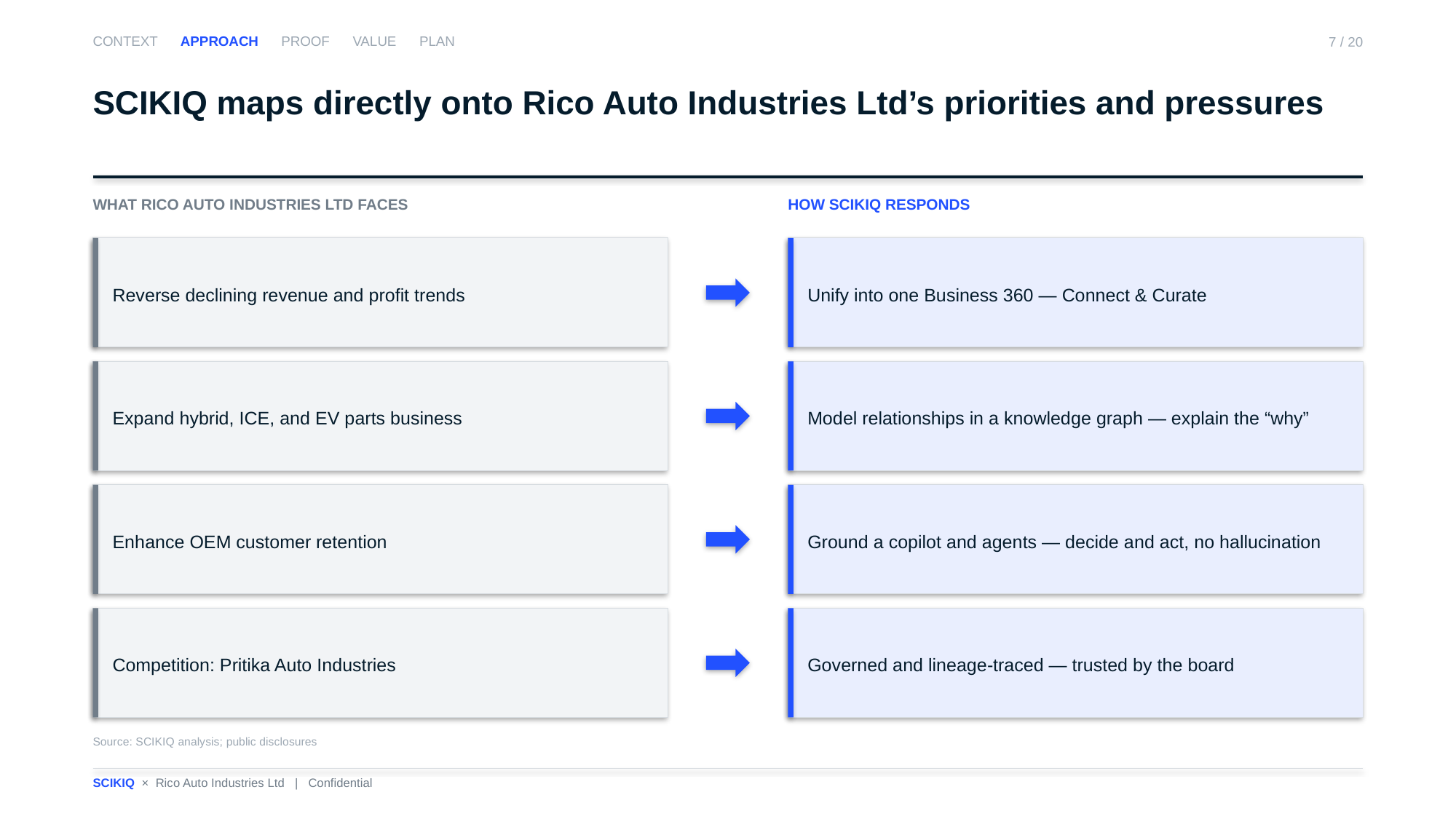

CONTEXT      APPROACH      PROOF      VALUE      PLAN
7 / 20
SCIKIQ maps directly onto Rico Auto Industries Ltd’s priorities and pressures
WHAT RICO AUTO INDUSTRIES LTD FACES
HOW SCIKIQ RESPONDS

Reverse declining revenue and profit trends

Unify into one Business 360 — Connect & Curate

Expand hybrid, ICE, and EV parts business

Model relationships in a knowledge graph — explain the “why”

Enhance OEM customer retention

Ground a copilot and agents — decide and act, no hallucination

Competition: Pritika Auto Industries

Governed and lineage-traced — trusted by the board

Source: SCIKIQ analysis; public disclosures
SCIKIQ  ×  Rico Auto Industries Ltd   |   Confidential